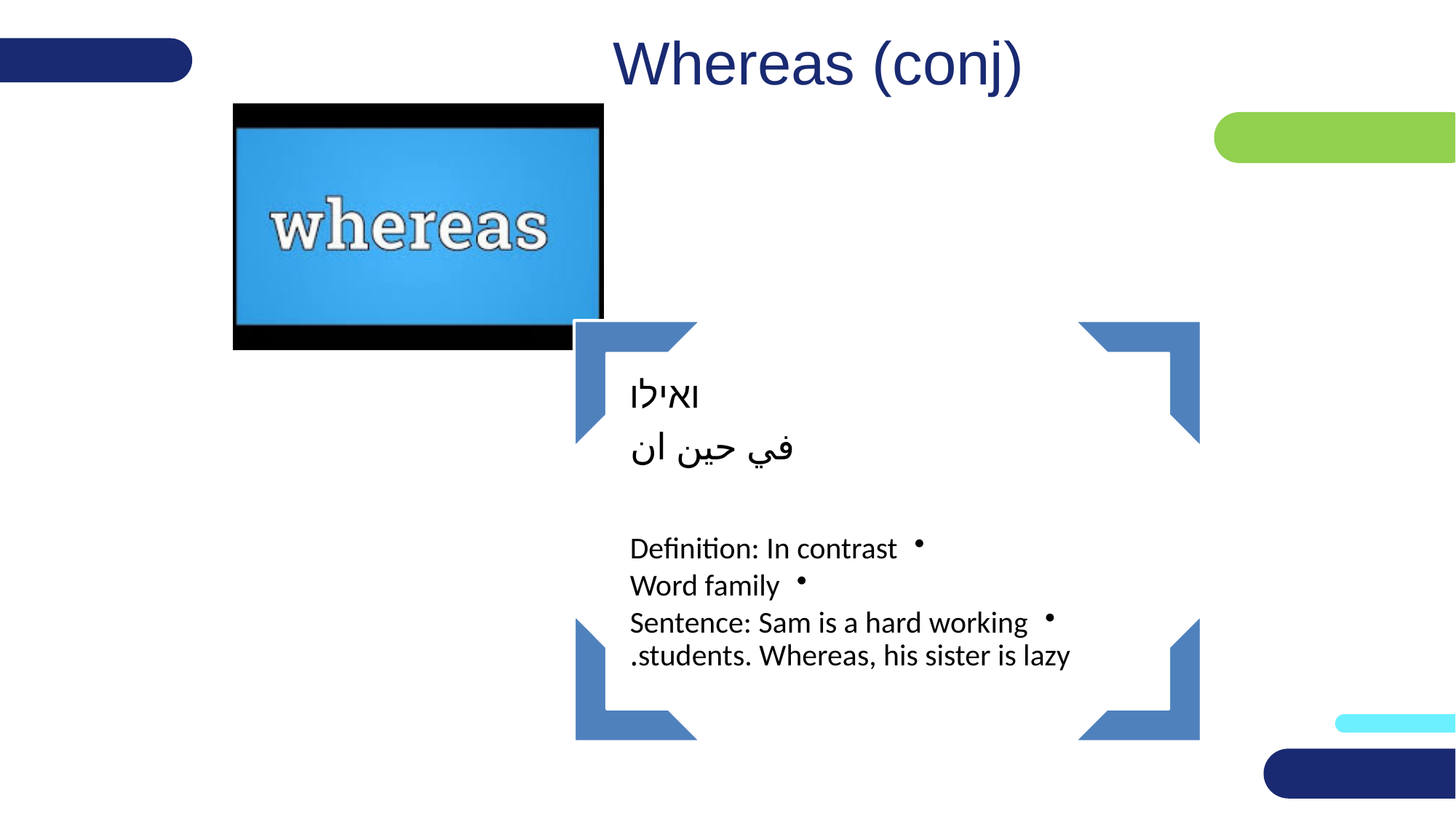

# Whereas (conj)
ואילו
في حين ان

Definition: In contrast
Word family
Sentence: Sam is a hard working students. Whereas, his sister is lazy.